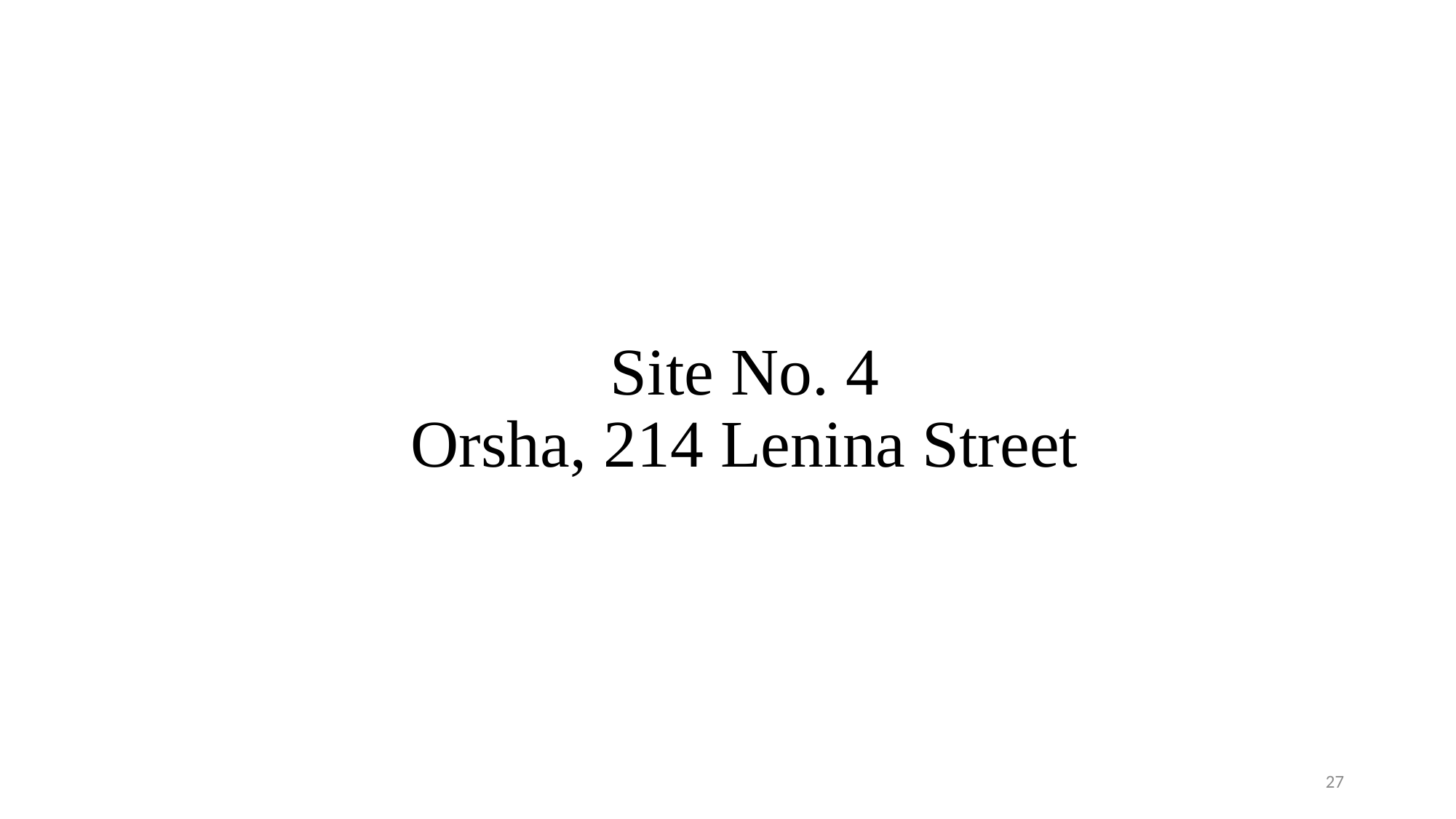

# Site No. 4 Orsha, 214 Lenina Street
27